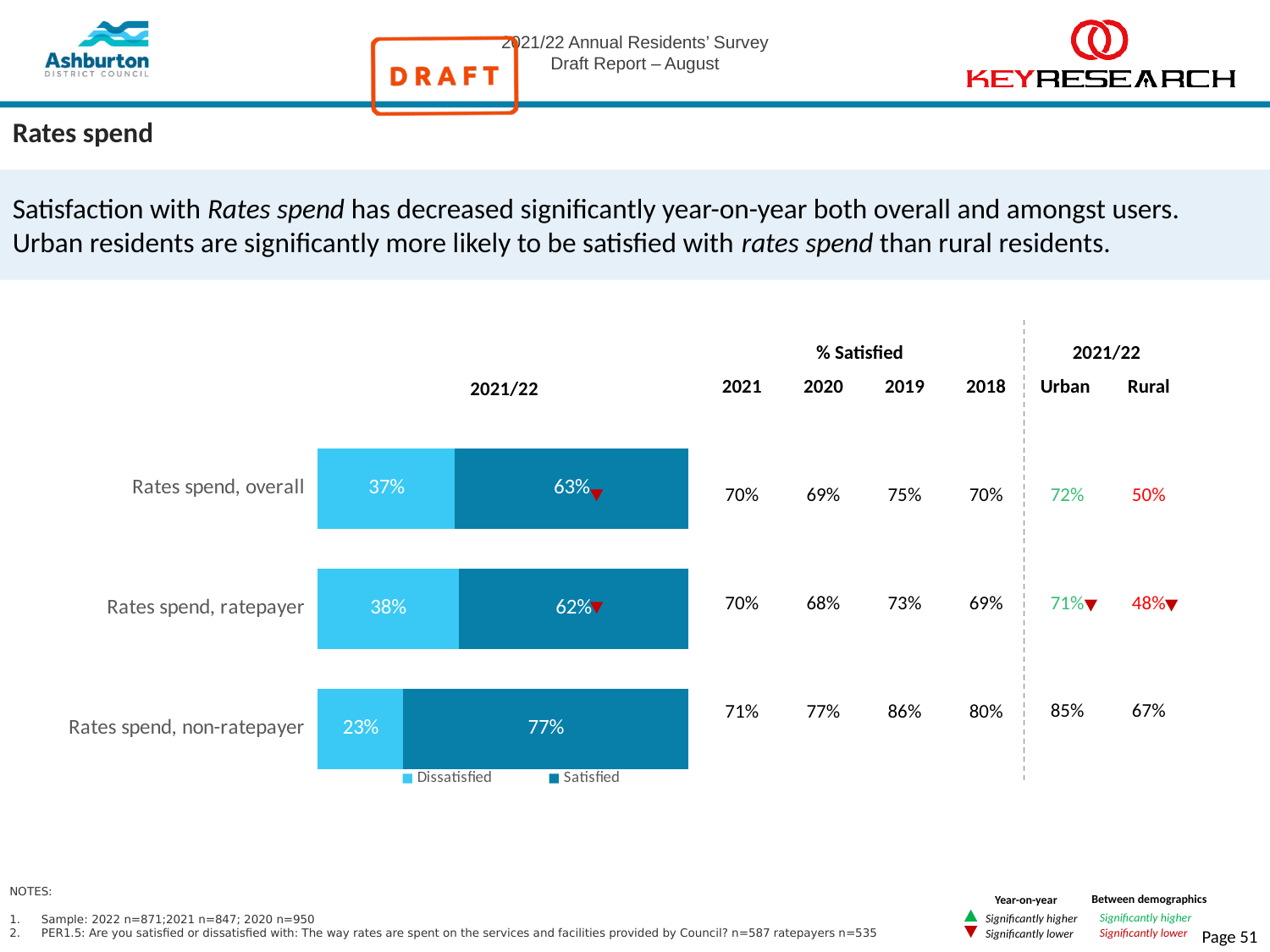

# Rates spend
Satisfaction with Rates spend has decreased significantly year-on-year both overall and amongst users. Urban residents are significantly more likely to be satisfied with rates spend than rural residents.
% Satisfied
2021/22
| 2021 | 2020 | 2019 | 2018 | Urban | Rural |
| --- | --- | --- | --- | --- | --- |
| 70% | 69% | 75% | 70% | 72% | 50% |
| 70% | 68% | 73% | 69% | 71% | 48% |
| 71% | 77% | 86% | 80% | 85% | 67% |
2021/22

### Chart

| Category | Dissatisfied | Satisfied |
|---|---|---|
| Rates spend, overall | 0.37 | 0.63 |
| Rates spend, ratepayer | 0.38 | 0.62 |
| Rates spend, non-ratepayer | 0.23 | 0.77 |

NOTES:

Sample: 2022 n=871;2021 n=847; 2020 n=950
PER1.5: Are you satisfied or dissatisfied with: The way rates are spent on the services and facilities provided by Council? n=587 ratepayers n=535
Between demographics
Significantly higher
Significantly lower
Year-on-year
Significantly higher

Significantly lower